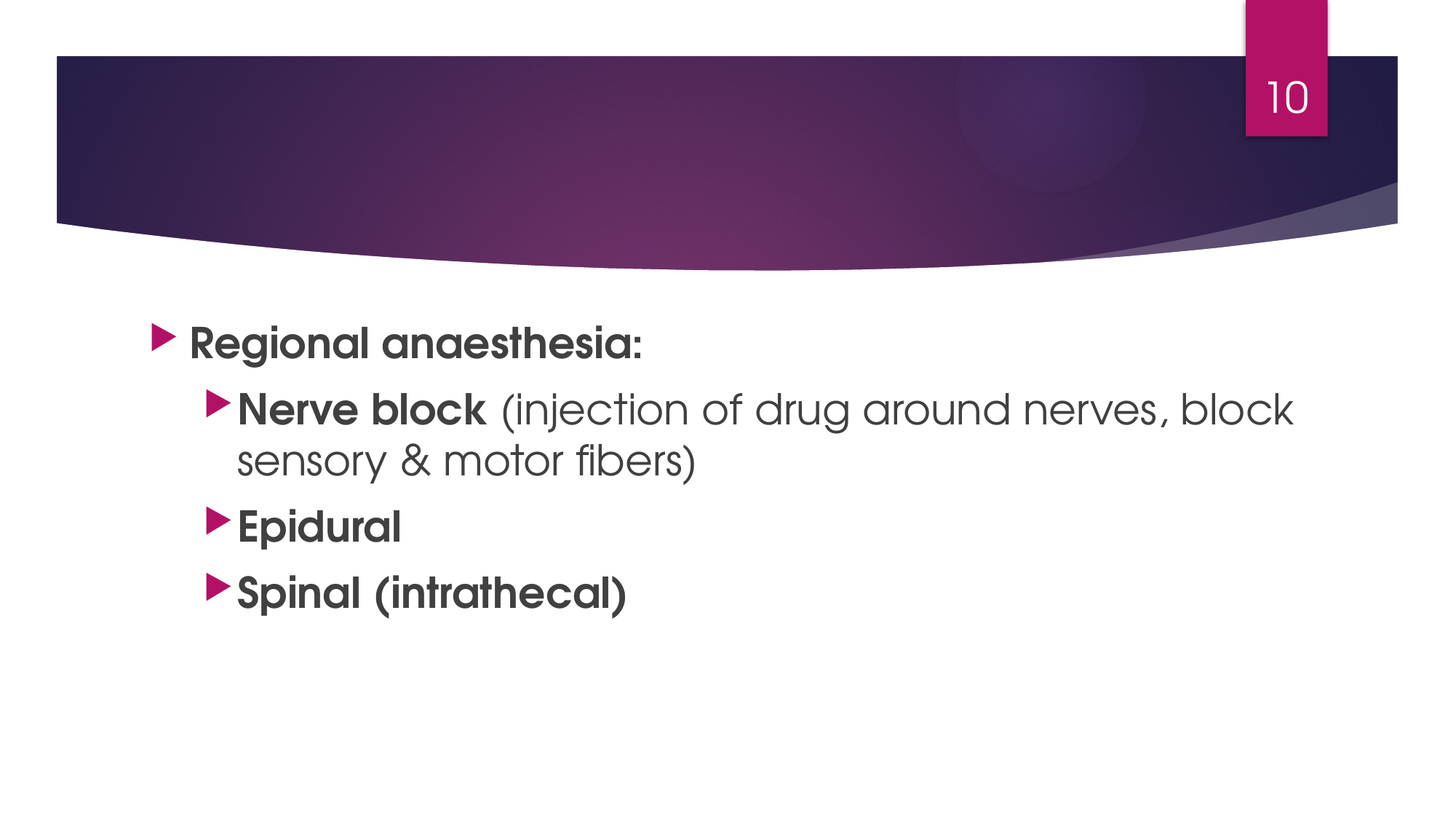

10
#
Regional anaesthesia:
Nerve block (injection of drug around nerves, block sensory & motor fibers)
Epidural
Spinal (intrathecal)